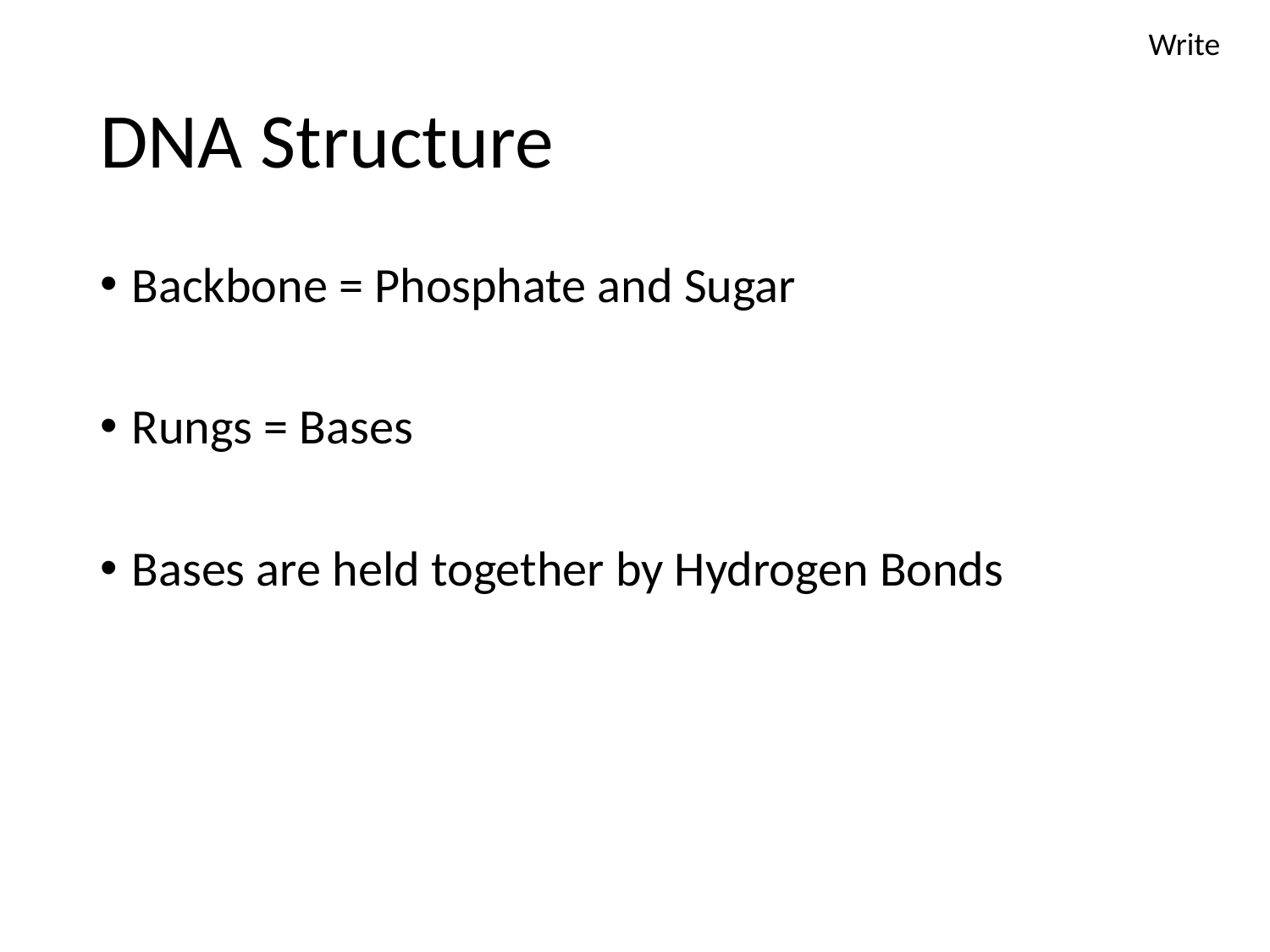

Write
# DNA Structure
Backbone = Phosphate and Sugar

Rungs = Bases

Bases are held together by Hydrogen Bonds